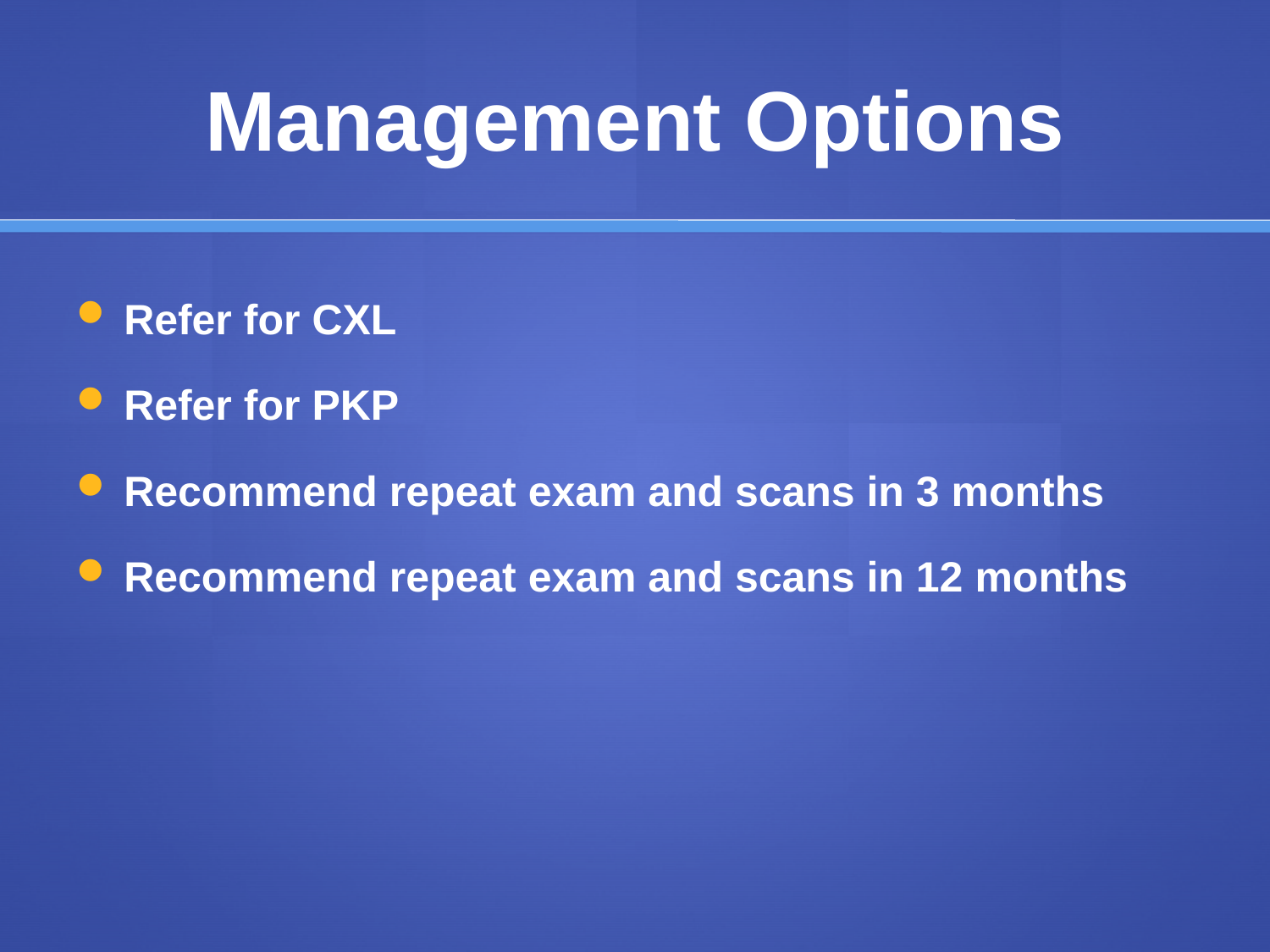

# Management Options
Refer for CXL
Refer for PKP
Recommend repeat exam and scans in 3 months
Recommend repeat exam and scans in 12 months